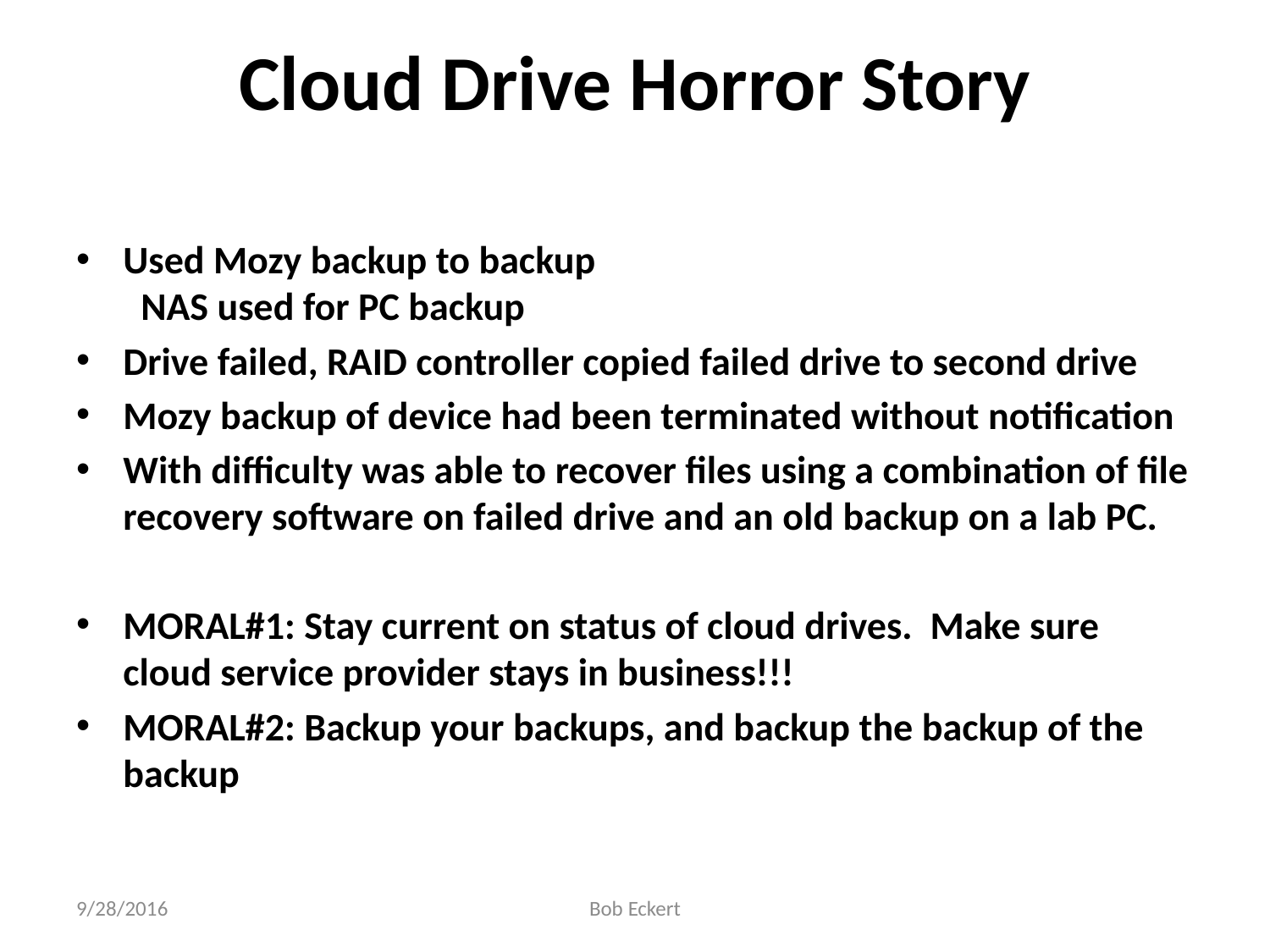

# Cloud Drive Horror Story
Used Mozy backup to backup                                                                      NAS used for PC backup
Drive failed, RAID controller copied failed drive to second drive
Mozy backup of device had been terminated without notification
With difficulty was able to recover files using a combination of file recovery software on failed drive and an old backup on a lab PC.

MORAL#1: Stay current on status of cloud drives.  Make sure cloud service provider stays in business!!!
MORAL#2: Backup your backups, and backup the backup of the backup

9/28/2016
Bob Eckert